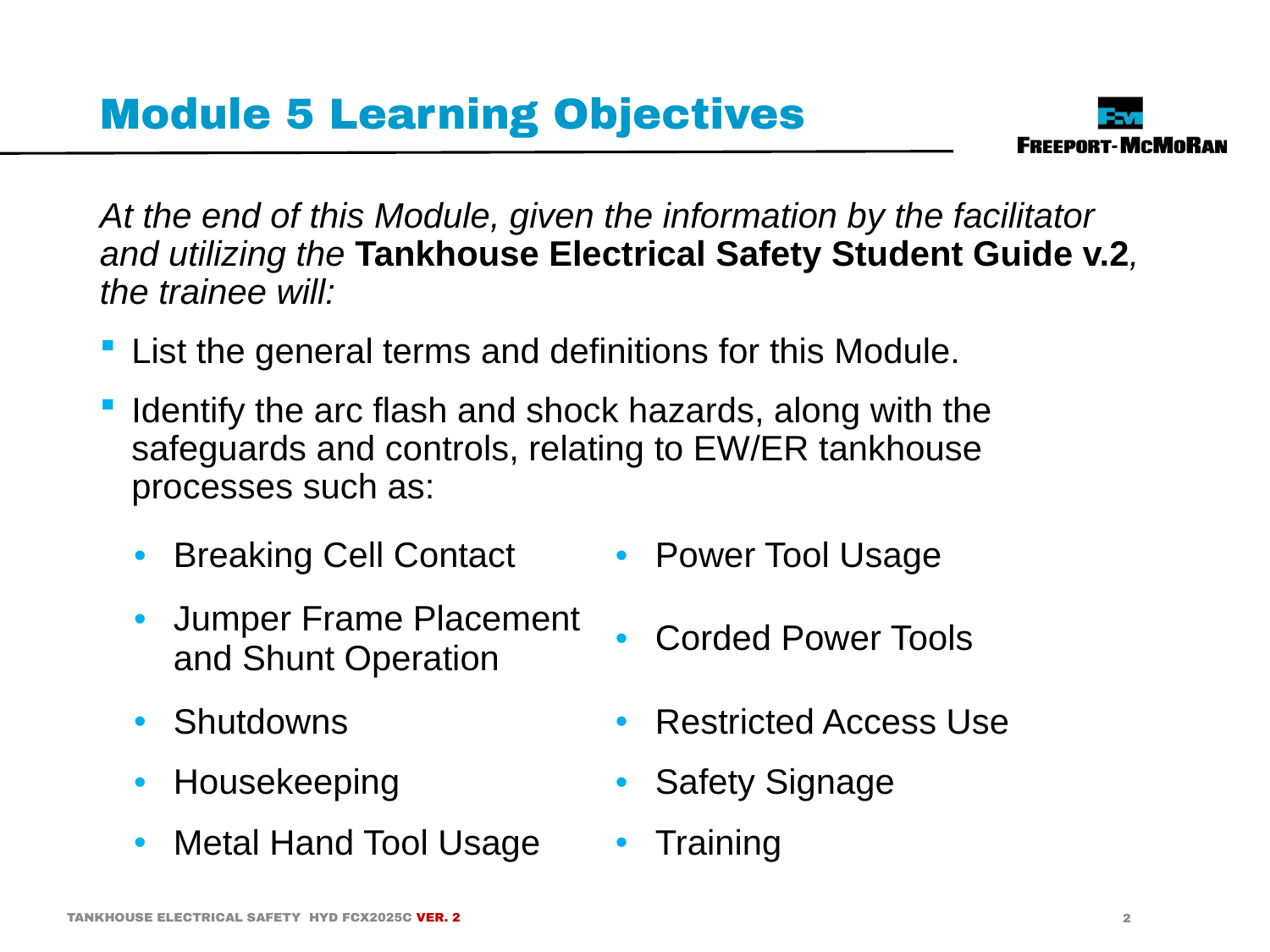

Module 5 Learning Objectives
At the end of this Module, given the information by the facilitator and utilizing the Tankhouse Electrical Safety Student Guide v.2, the trainee will:
List the general terms and definitions for this Module.
Identify the arc flash and shock hazards, along with the safeguards and controls, relating to EW/ER tankhouse processes such as:

| Breaking Cell Contact | Power Tool Usage |
| --- | --- |
| Jumper Frame Placement and Shunt Operation | Corded Power Tools |
| Shutdowns | Restricted Access Use |
| Housekeeping | Safety Signage |
| Metal Hand Tool Usage | Training |
TANKHOUSE ELECTRICAL SAFETY  HYD FCX2025C VER. 2
2